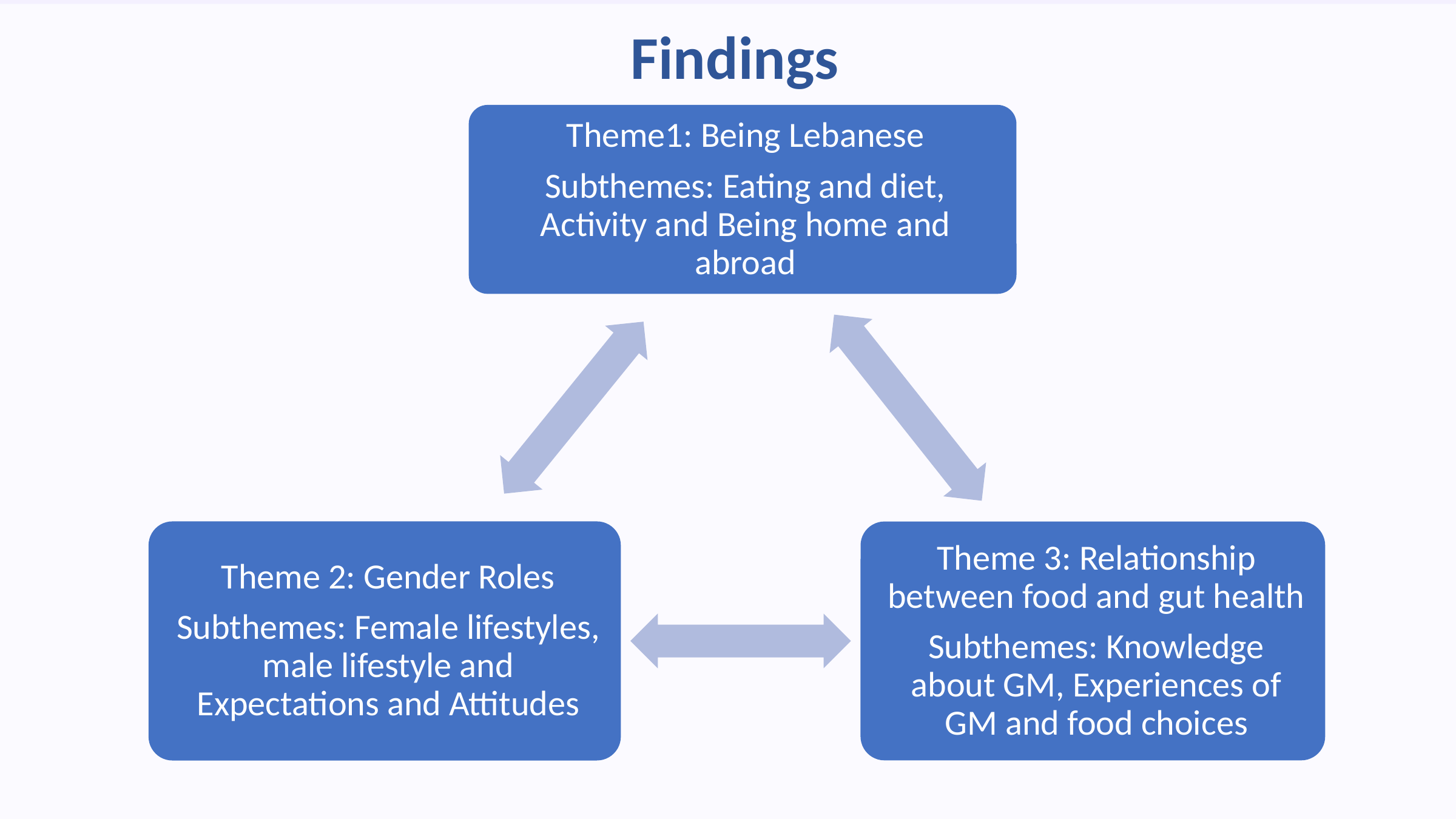

Findings
Theme1: Being Lebanese
Subthemes: Eating and diet, Activity and Being home and abroad

Theme 3: Relationship between food and gut health
Subthemes: Knowledge about GM, Experiences of GM and food choices

Theme 2: Gender Roles
Subthemes: Female lifestyles, male lifestyle and Expectations and Attitudes